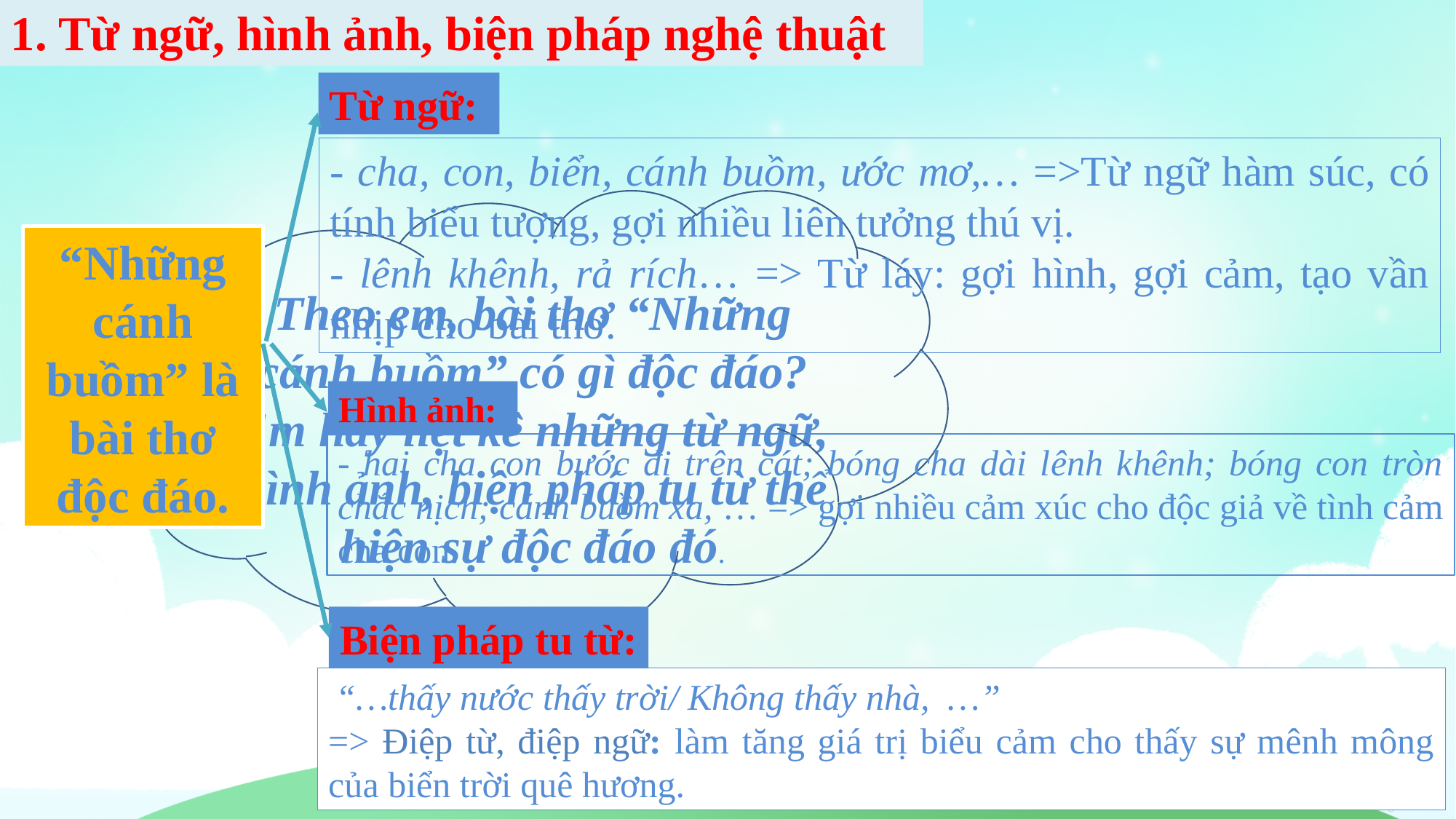

1. Từ ngữ, hình ảnh, biện pháp nghệ thuật
Từ ngữ:
- cha, con, biển, cánh buồm, ước mơ,… =>Từ ngữ hàm súc, có tính biểu tượng, gợi nhiều liên tưởng thú vị.
- lênh khênh, rả rích… => Từ láy: gợi hình, gợi cảm, tạo vần nhịp cho bài thơ.

Theo em, bài thơ “Những cánh buồm” có gì độc đáo? Em hãy liệt kê những từ ngữ, hình ảnh, biện pháp tu từ thể hiện sự độc đáo đó.
“Những cánh buồm” là bài thơ độc đáo.
Hình ảnh:
- hai cha con bước đi trên cát; bóng cha dài lênh khênh; bóng con tròn chắc nịch; cánh buồm xa, … => gợi nhiều cảm xúc cho độc giả về tình cảm cha con.
Biện pháp tu từ:
 “…thấy nước thấy trời/ Không thấy nhà,  …”
=> Điệp từ, điệp ngữ: làm tăng giá trị biểu cảm cho thấy sự mênh mông của biển trời quê hương.